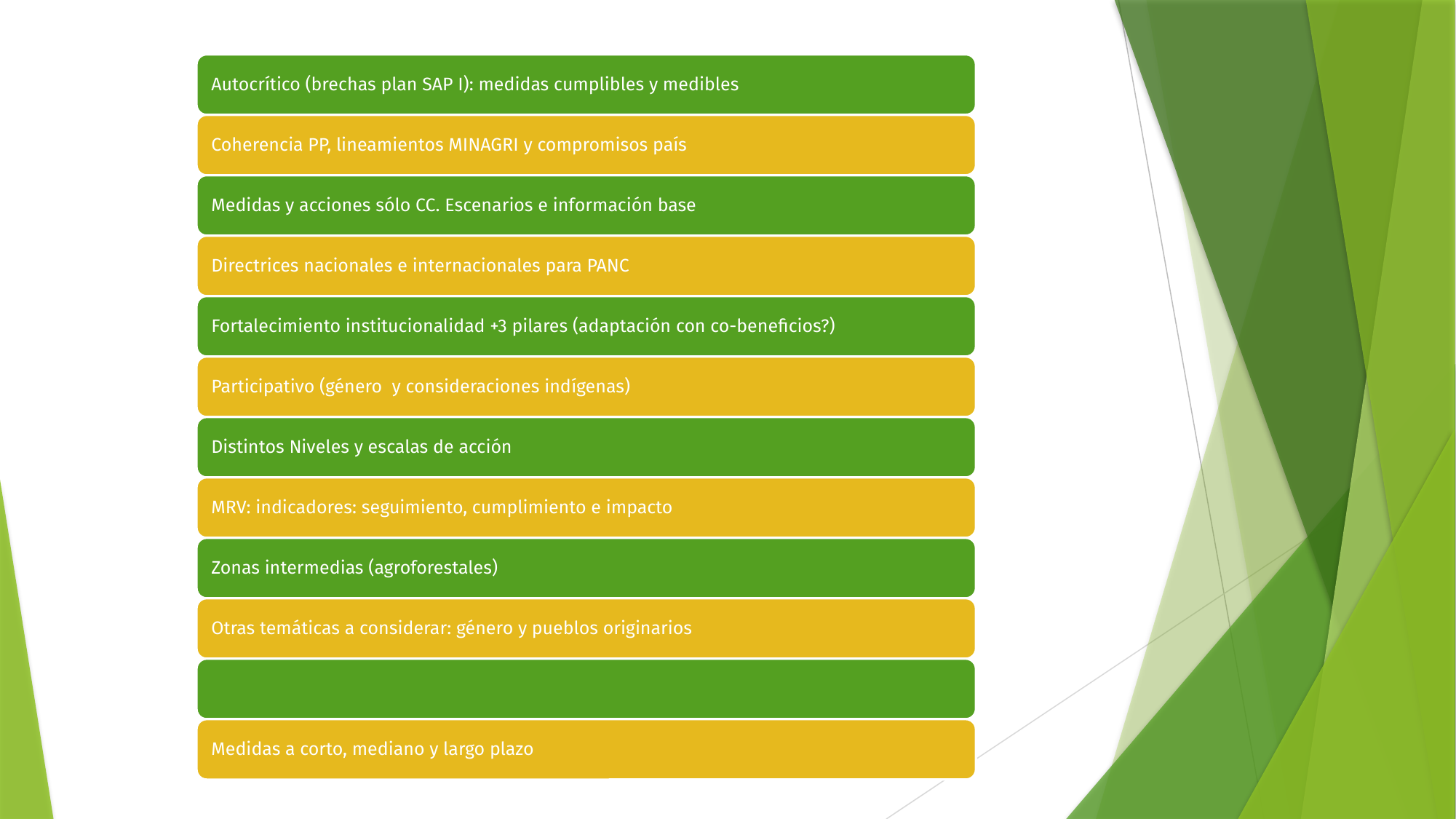

Autocrítico (brechas plan SAP I): medidas cumplibles y medibles
Coherencia PP, lineamientos MINAGRI y compromisos país
Medidas y acciones sólo CC. Escenarios e información base
Fortalecimiento institucionalidad +3 pilares (adaptación con co-beneficios?)
Participativo (género  y consideraciones indígenas)
Distintos Niveles y escalas de acción
MRV: indicadores: seguimiento, cumplimiento e impacto
Zonas intermedias (agroforestales)
Otras temáticas a considerar: género y pueblos originarios
Medidas a corto, mediano y largo plazo
# ORIENTACIONES